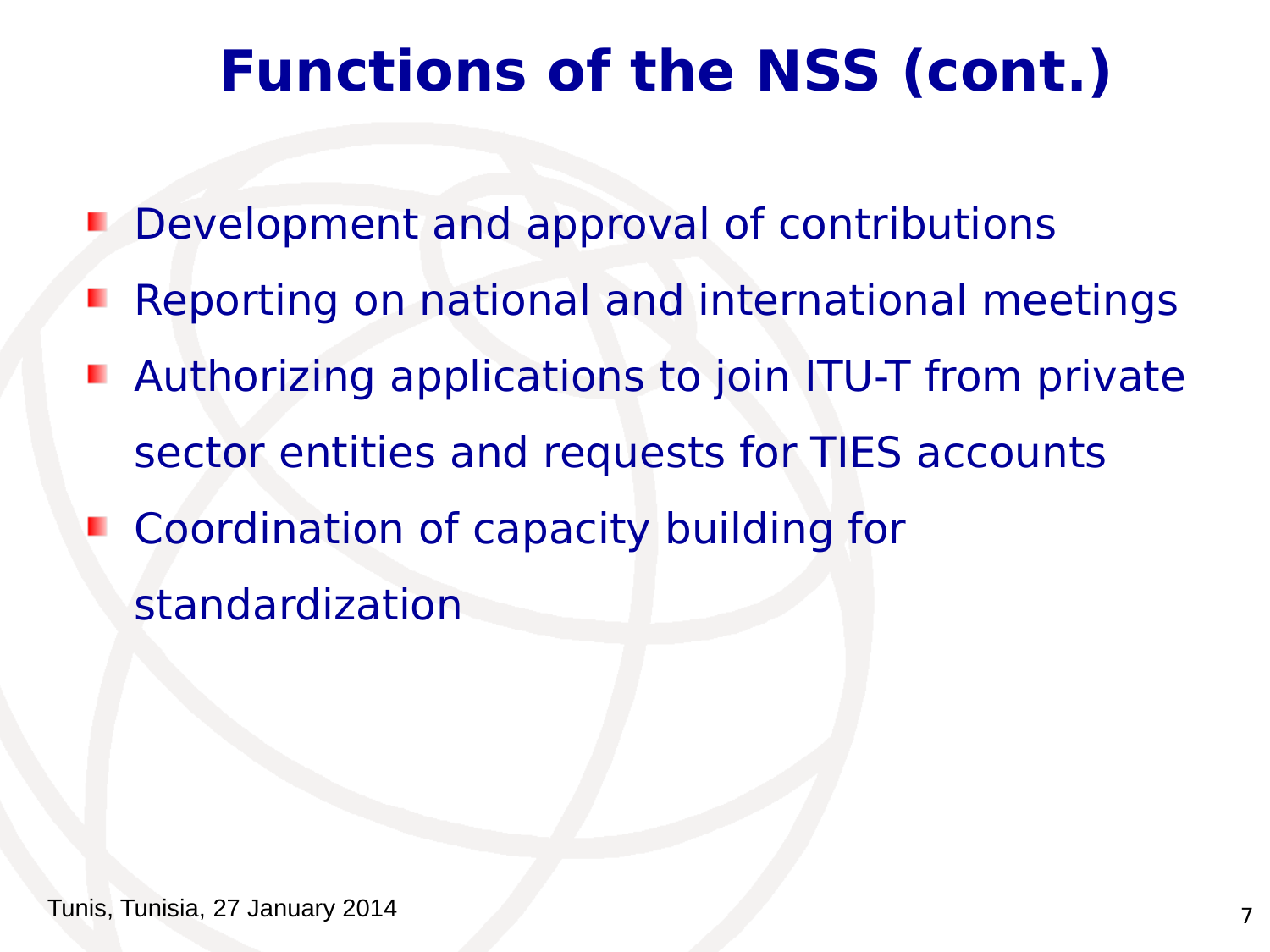

# Functions of the NSS (cont.)
Development and approval of contributions
Reporting on national and international meetings
Authorizing applications to join ITU-T from private sector entities and requests for TIES accounts
Coordination of capacity building for standardization
Tunis, Tunisia, 27 January 2014
7